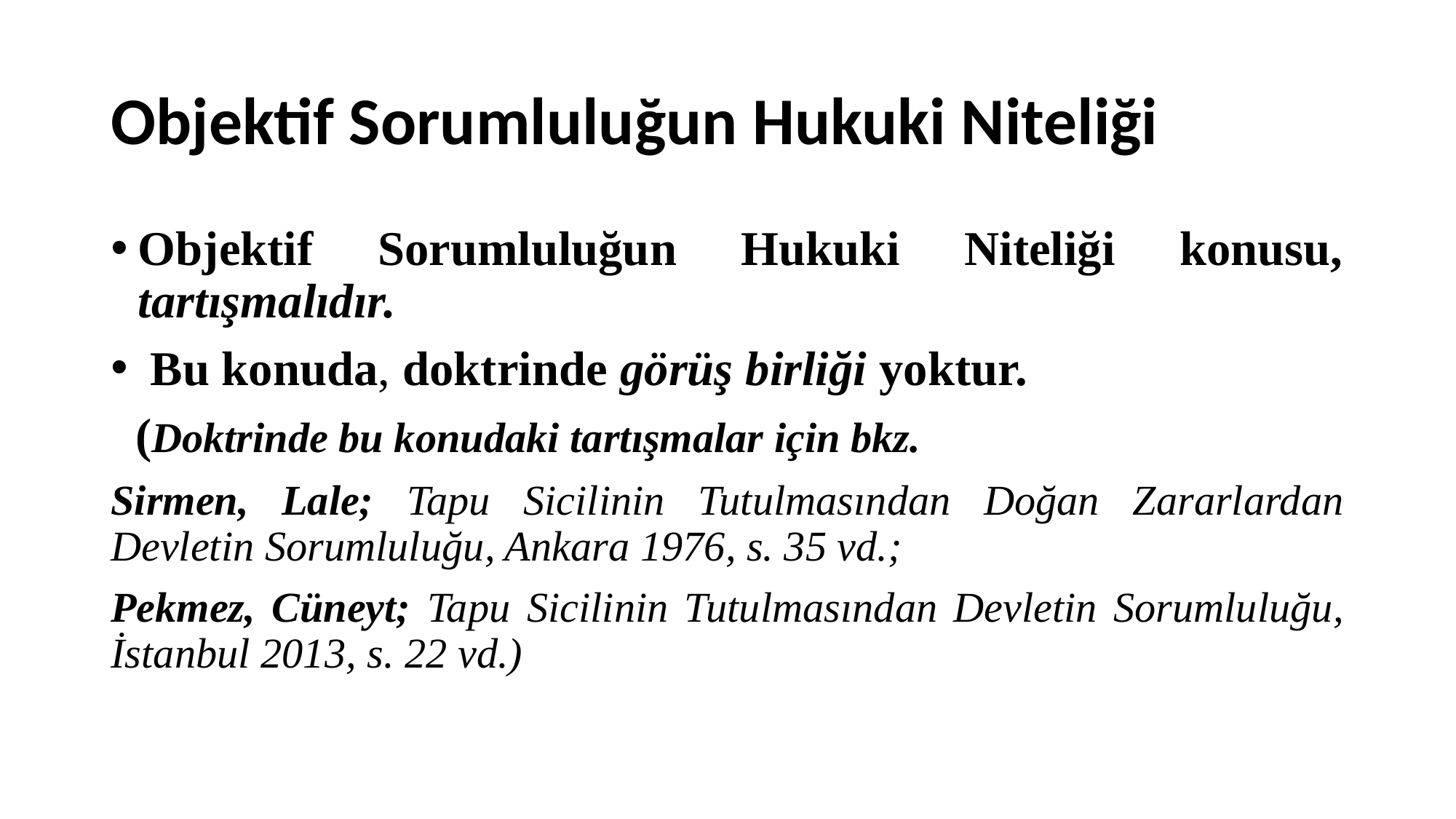

# Objektif Sorumluluğun Hukuki Niteliği
Objektif Sorumluluğun Hukuki Niteliği konusu, tartışmalıdır.
 Bu konuda, doktrinde görüş birliği yoktur.
  (Doktrinde bu konudaki tartışmalar için bkz.
Sirmen, Lale; Tapu Sicilinin Tutulmasından Doğan Zararlardan Devletin Sorumluluğu, Ankara 1976, s. 35 vd.;
Pekmez, Cüneyt; Tapu Sicilinin Tutulmasından Devletin Sorumluluğu, İstanbul 2013, s. 22 vd.)